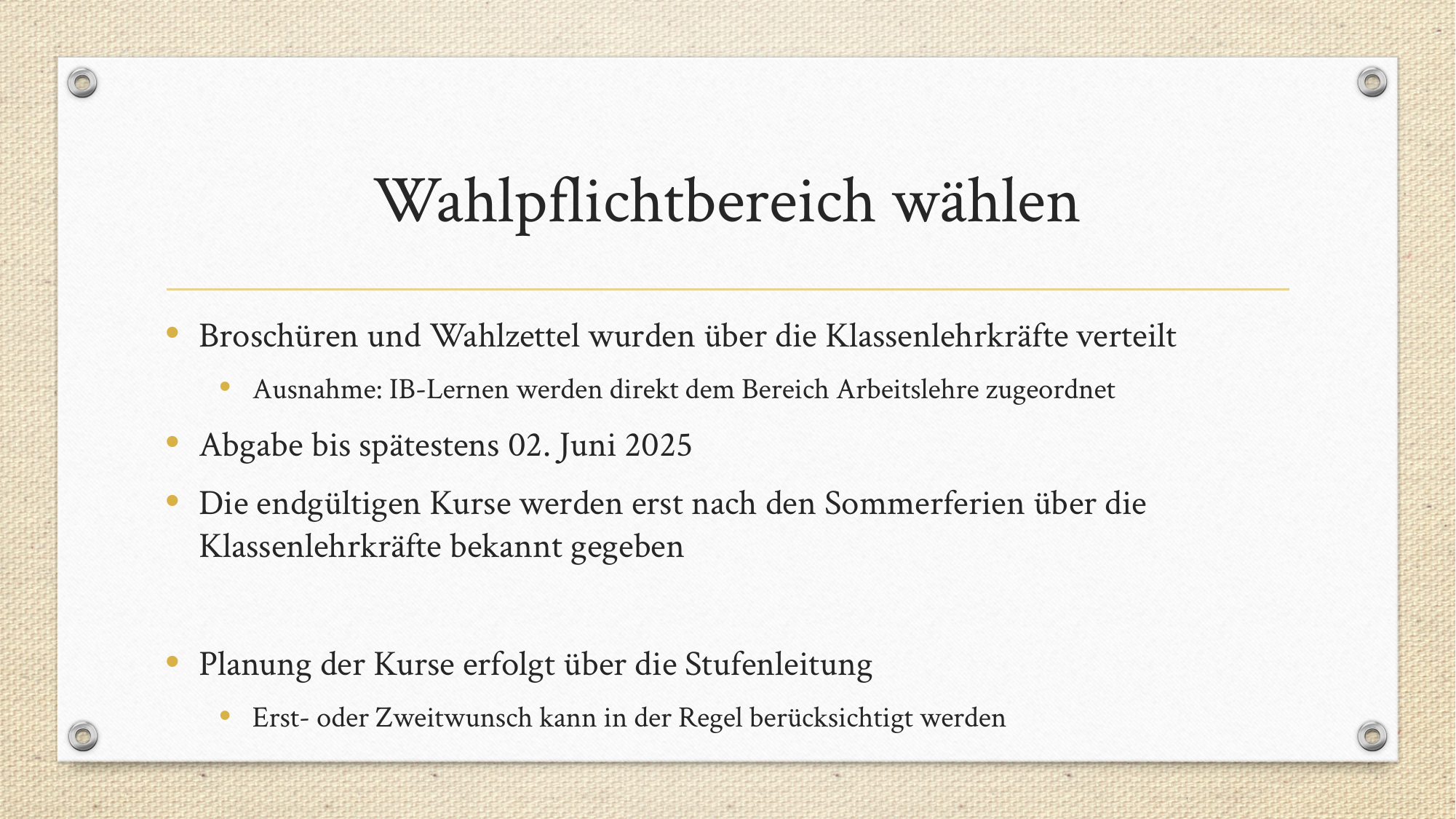

# Wahlpflichtbereich wählen
Broschüren und Wahlzettel wurden über die Klassenlehrkräfte verteilt
Ausnahme: IB-Lernen werden direkt dem Bereich Arbeitslehre zugeordnet
Abgabe bis spätestens 02. Juni 2025
Die endgültigen Kurse werden erst nach den Sommerferien über die Klassenlehrkräfte bekannt gegeben

Planung der Kurse erfolgt über die Stufenleitung
Erst- oder Zweitwunsch kann in der Regel berücksichtigt werden